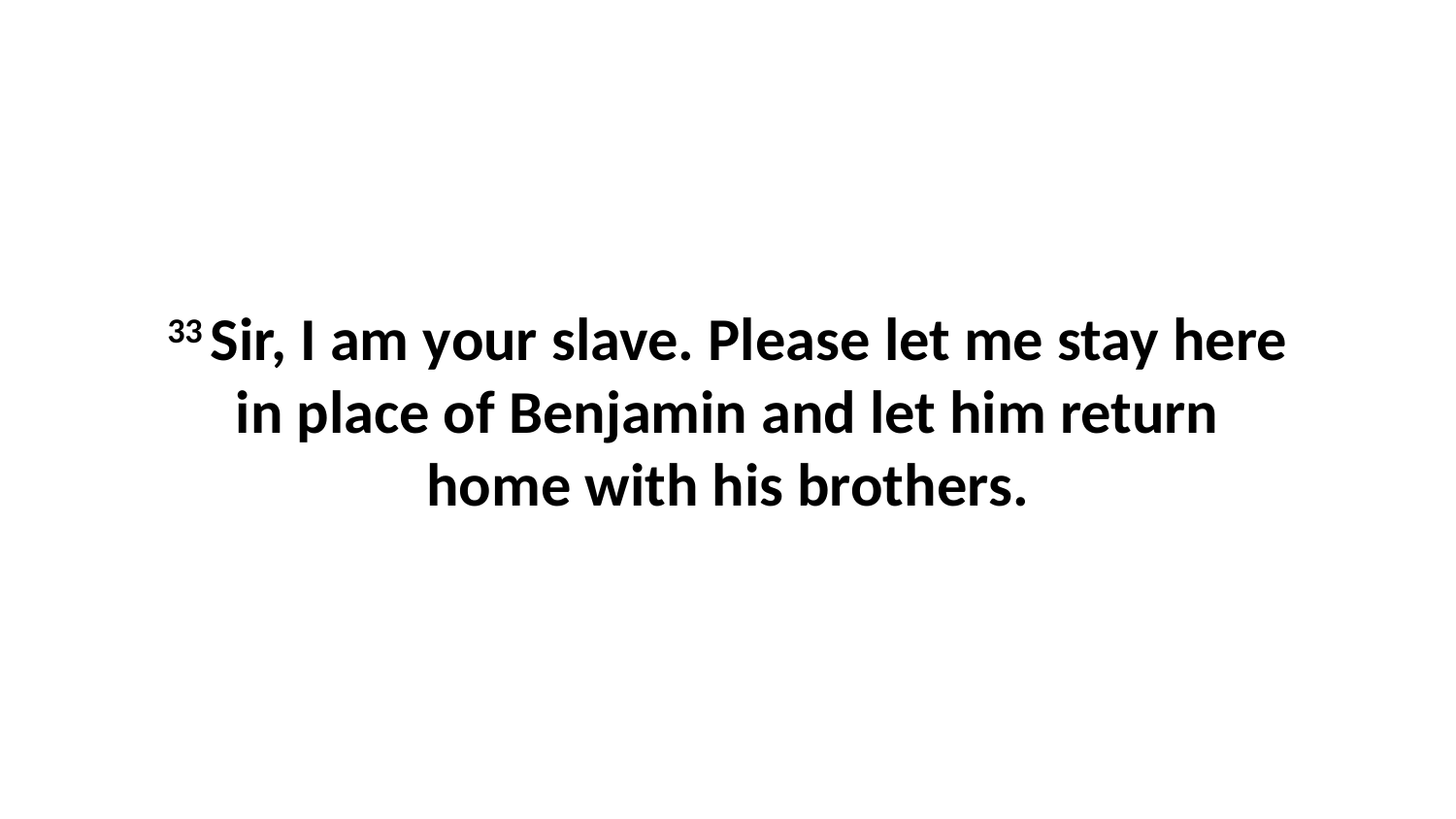

33 Sir, I am your slave. Please let me stay here in place of Benjamin and let him return home with his brothers.